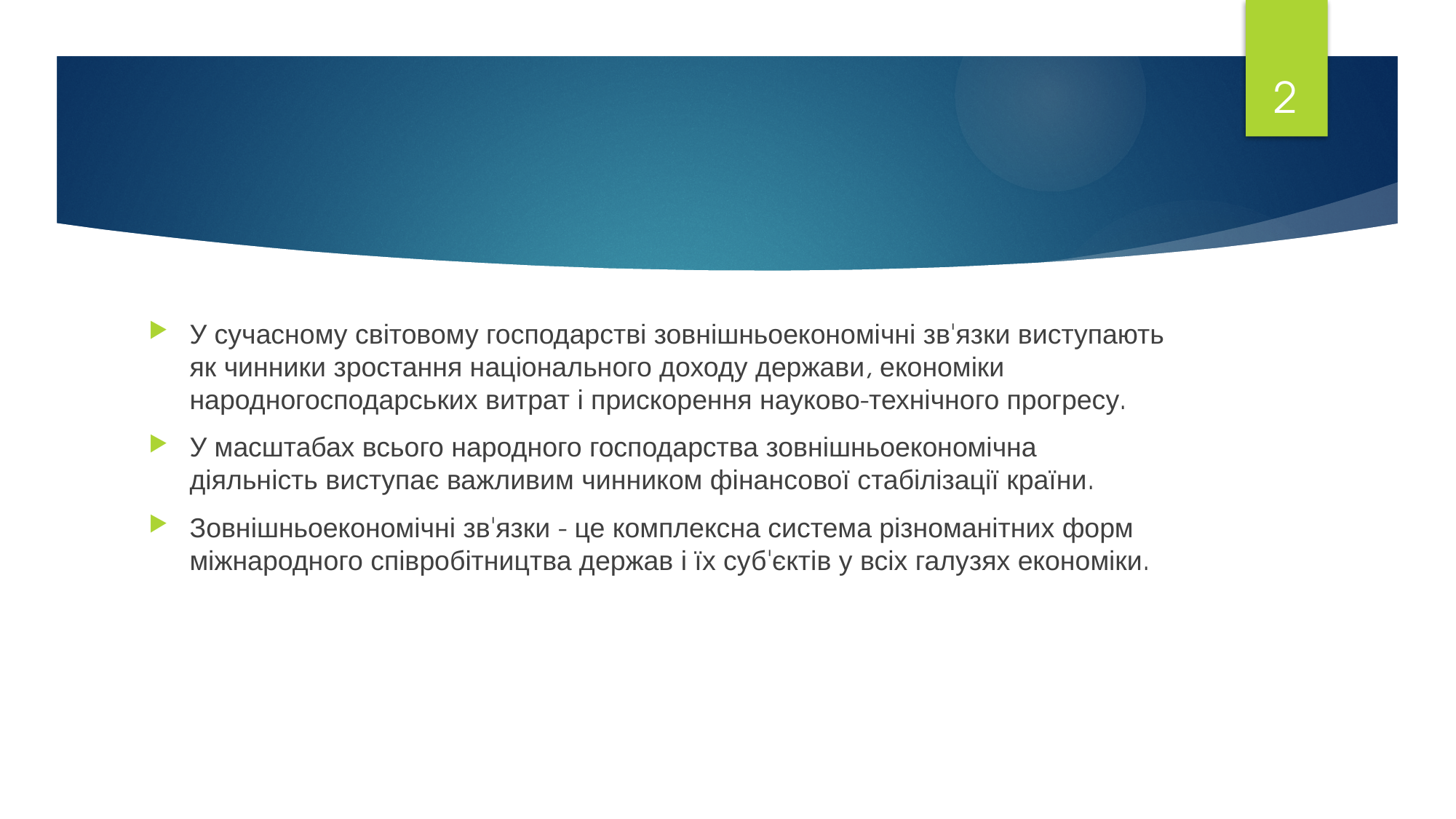

2
У сучасному світовому господарстві зовнішньоекономічні зв'язки виступають як чинники зростання національного доходу держави, економіки народногосподарських витрат і прискорення науково-технічного прогресу.
У масштабах всього народного господарства зовнішньоекономічна діяльність виступає важливим чинником фінансової стабілізації країни.
Зовнішньоекономічні зв'язки - це комплексна система різноманітних форм міжнародного співробітництва держав і їх суб'єктів у всіх галузях економіки.